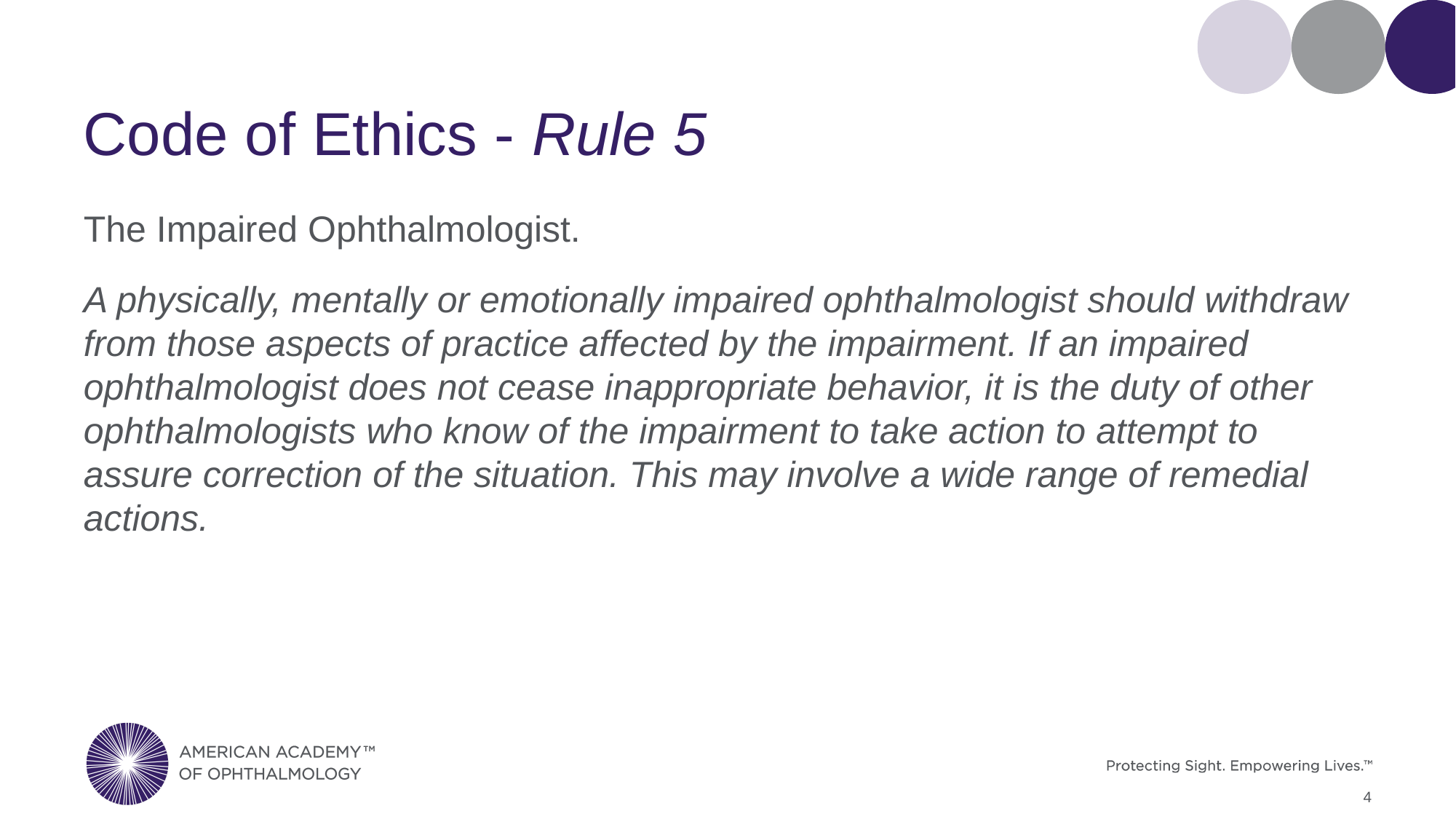

# Code of Ethics - Rule 5
The Impaired Ophthalmologist.
A physically, mentally or emotionally impaired ophthalmologist should withdraw from those aspects of practice affected by the impairment. If an impaired ophthalmologist does not cease inappropriate behavior, it is the duty of other ophthalmologists who know of the impairment to take action to attempt to assure correction of the situation. This may involve a wide range of remedial actions.
4